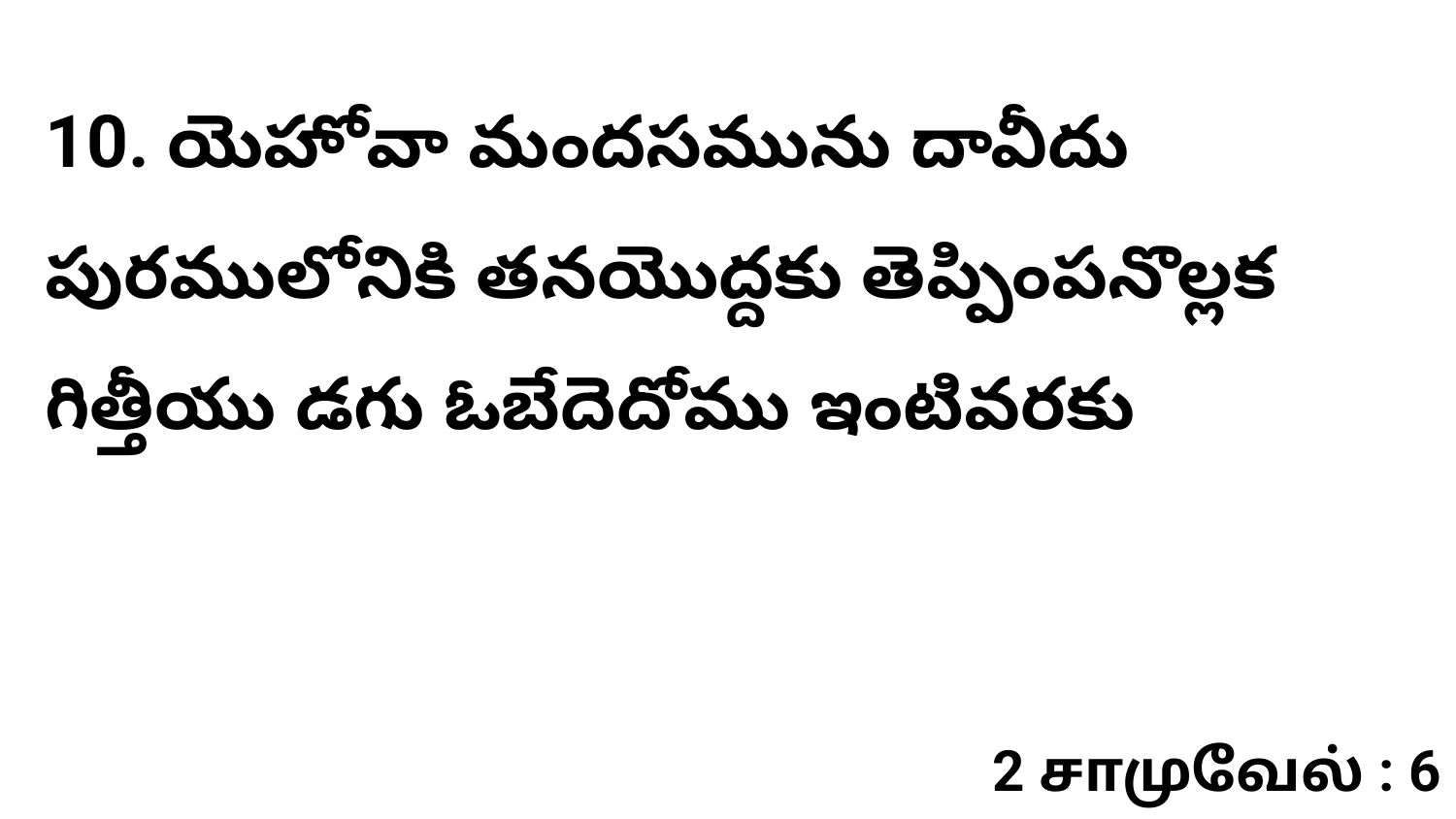

10. యెహోవా మందసమును దావీదు పురములోనికి తనయొద్దకు తెప్పింపనొల్లక గిత్తీయు డగు ఓబేదెదోము ఇంటివరకు
2 சாமுவேல் : 6